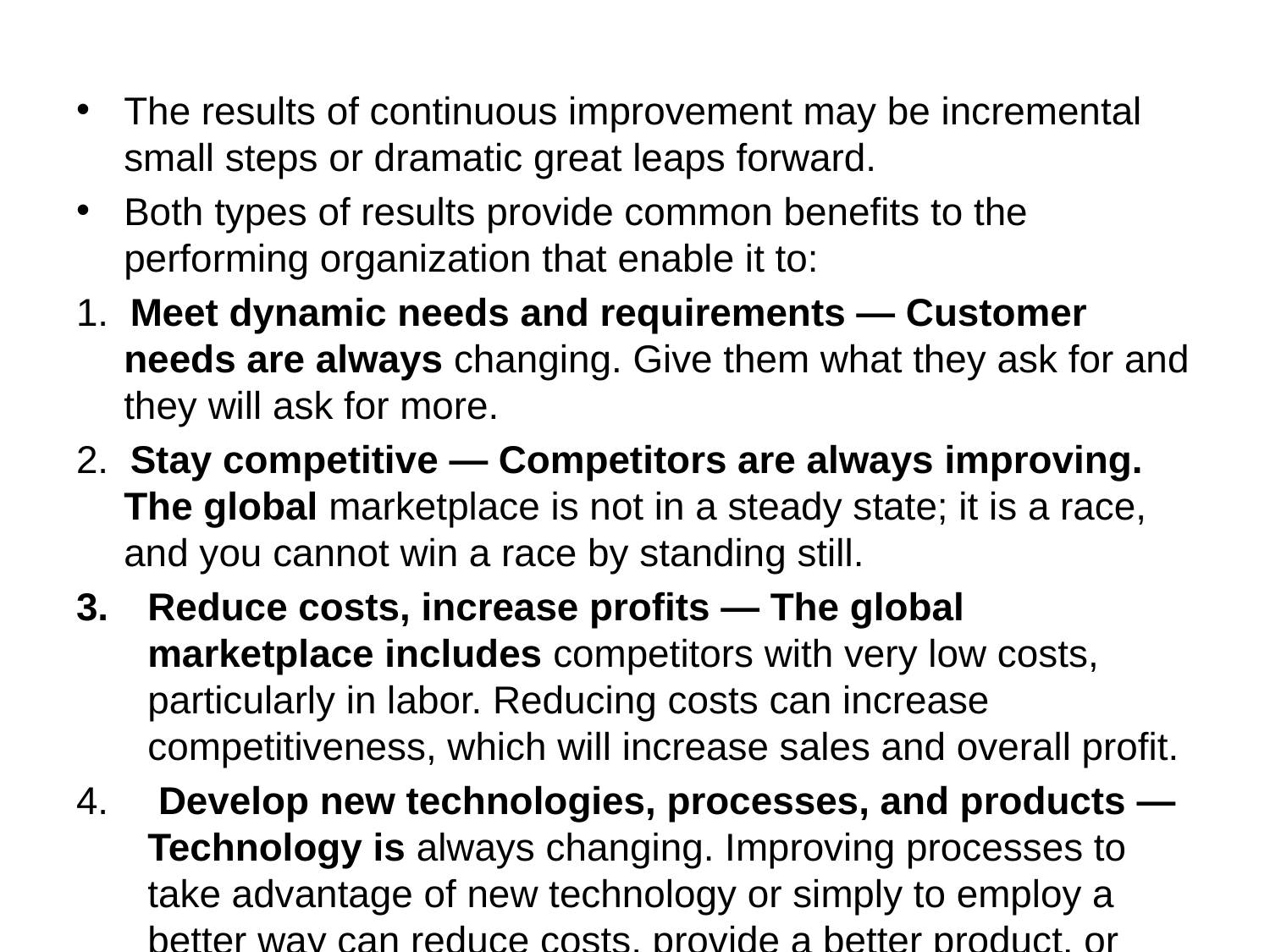

The results of continuous improvement may be incremental small steps or dramatic great leaps forward.
Both types of results provide common benefits to the performing organization that enable it to:
1.  Meet dynamic needs and requirements — Customer needs are always changing. Give them what they ask for and they will ask for more.
2.  Stay competitive — Competitors are always improving. The global marketplace is not in a steady state; it is a race, and you cannot win a race by standing still.
Reduce costs, increase profits — The global marketplace includes competitors with very low costs, particularly in labor. Reducing costs can increase competitiveness, which will increase sales and overall profit.
 Develop new technologies, processes, and products — Technology is always changing. Improving processes to take advantage of new technology or simply to employ a better way can reduce costs, provide a better product, or both.